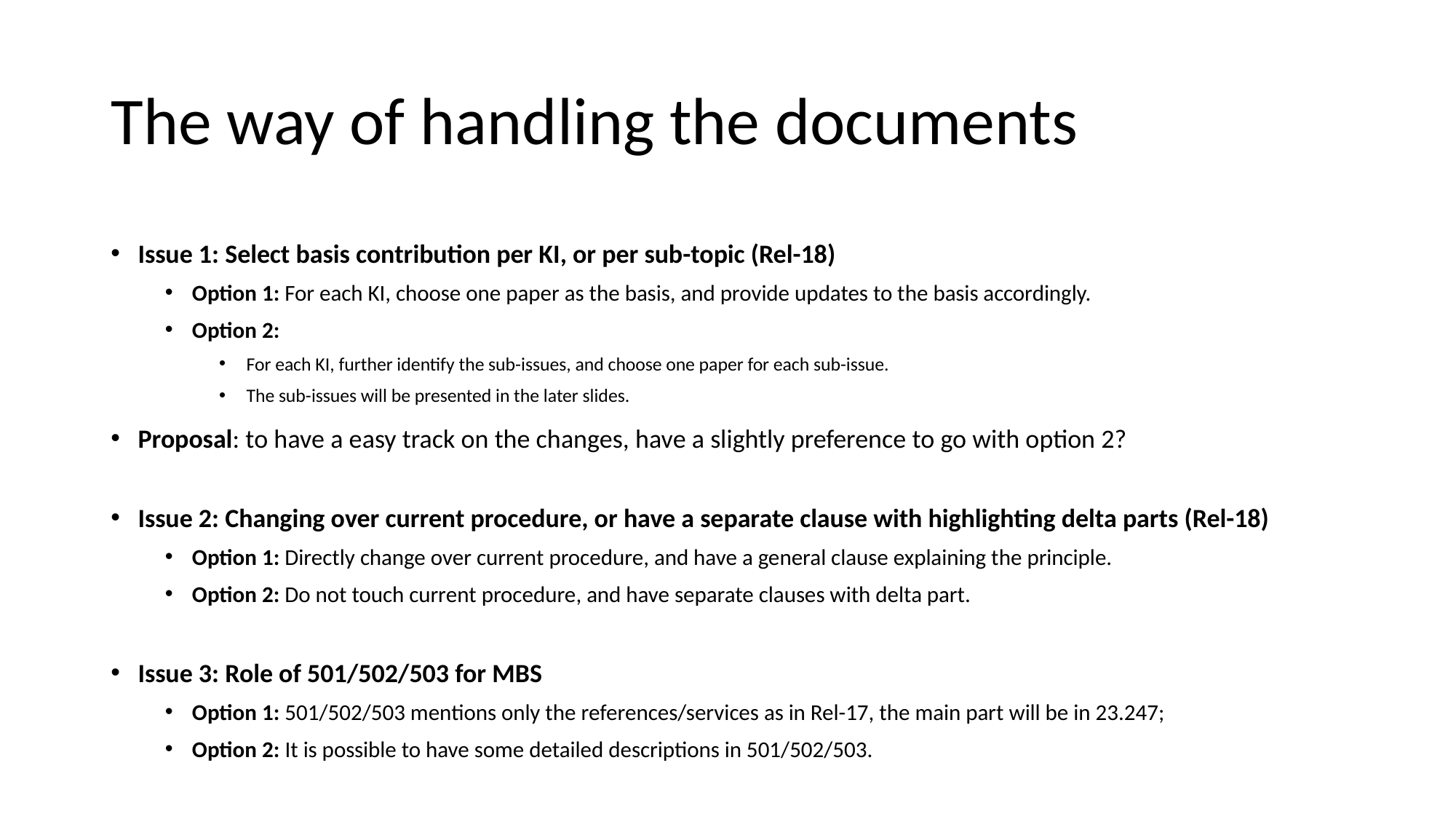

# The way of handling the documents
Issue 1: Select basis contribution per KI, or per sub-topic (Rel-18)
Option 1: For each KI, choose one paper as the basis, and provide updates to the basis accordingly.
Option 2:
For each KI, further identify the sub-issues, and choose one paper for each sub-issue.
The sub-issues will be presented in the later slides.
Proposal: to have a easy track on the changes, have a slightly preference to go with option 2?

Issue 2: Changing over current procedure, or have a separate clause with highlighting delta parts (Rel-18)
Option 1: Directly change over current procedure, and have a general clause explaining the principle.
Option 2: Do not touch current procedure, and have separate clauses with delta part.

Issue 3: Role of 501/502/503 for MBS
Option 1: 501/502/503 mentions only the references/services as in Rel-17, the main part will be in 23.247;
Option 2: It is possible to have some detailed descriptions in 501/502/503.